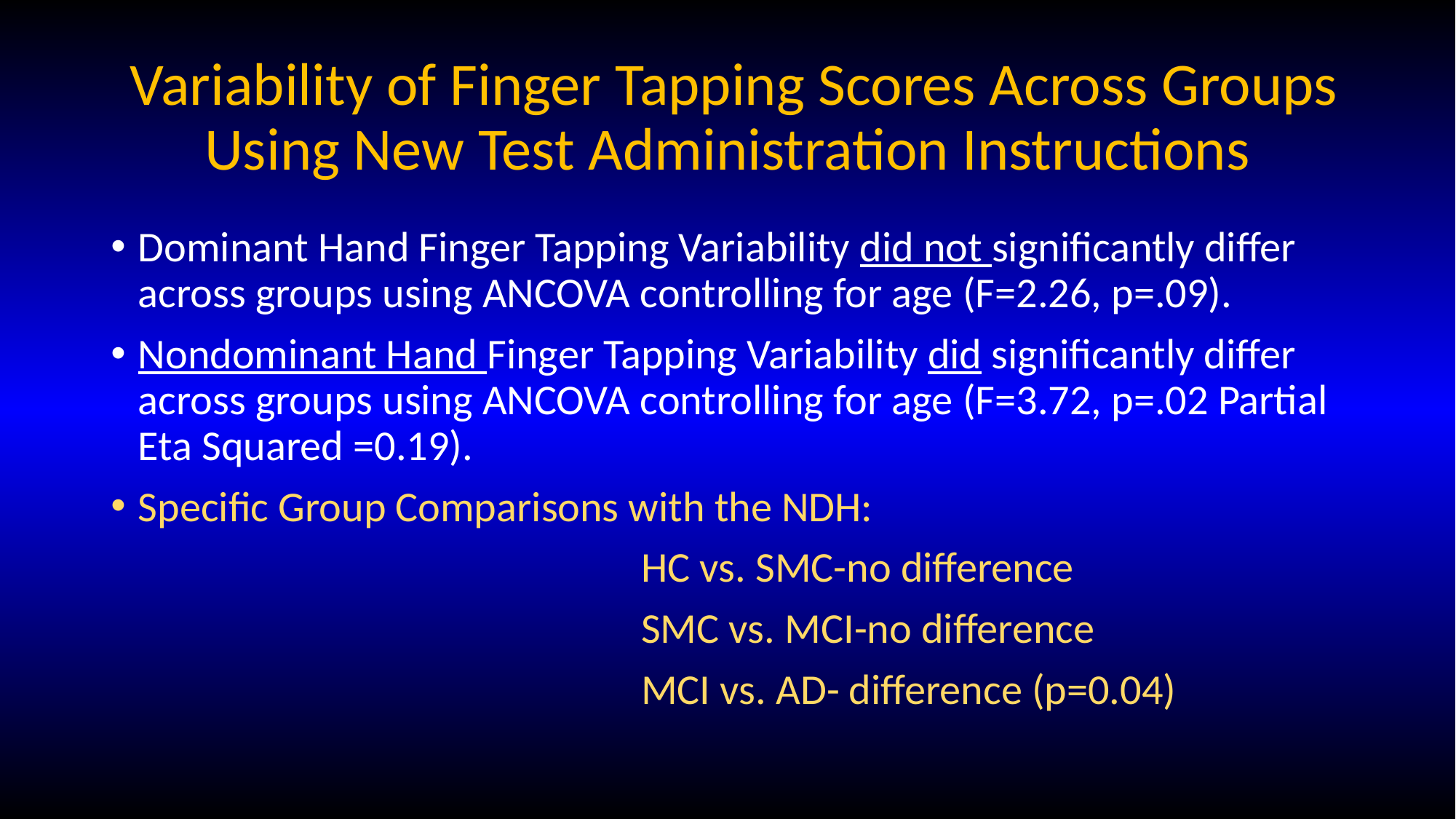

# Variability of Finger Tapping Scores Across Groups Using New Test Administration Instructions

Dominant Hand Finger Tapping Variability did not significantly differ across groups using ANCOVA controlling for age (F=2.26, p=.09).
Nondominant Hand Finger Tapping Variability did significantly differ across groups using ANCOVA controlling for age (F=3.72, p=.02 Partial Eta Squared =0.19).
Specific Group Comparisons with the NDH:
                                                       HC vs. SMC-no difference
                                                       SMC vs. MCI-no difference
                                                       MCI vs. AD- difference (p=0.04)